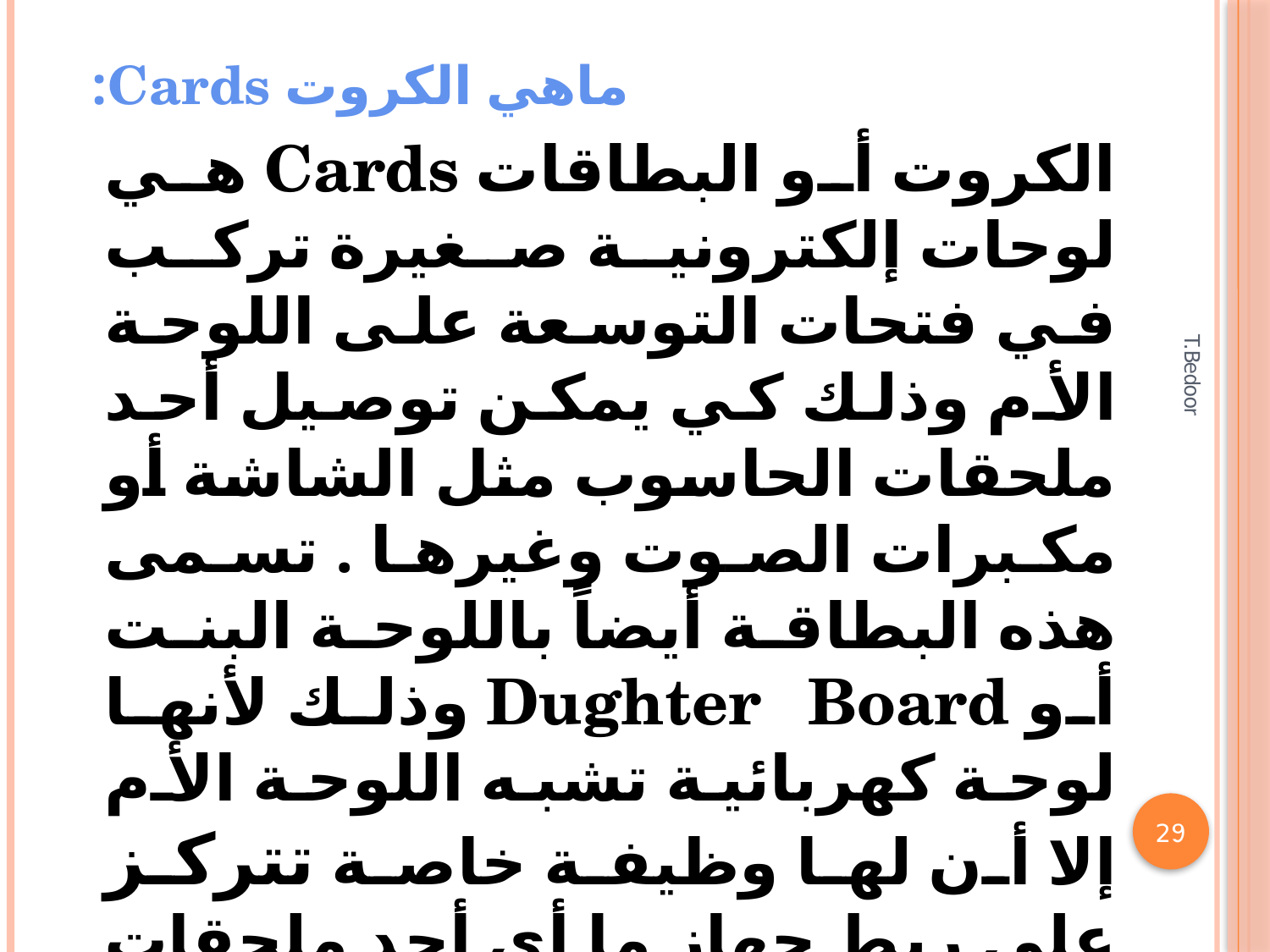

# ماهي الكروت Cards:
الكروت أو البطاقات Cards هي لوحات إلكترونية صغيرة تركب في فتحات التوسعة على اللوحة الأم وذلك كي يمكن توصيل أحد ملحقات الحاسوب مثل الشاشة أو مكبرات الصوت وغيرها . تسمى هذه البطاقة أيضاً باللوحة البنت أو Dughter Board وذلك لأنها لوحة كهربائية تشبه اللوحة الأم إلا أن لها وظيفة خاصة تتركز على ربط جهاز ما أي أحد ملحقات الحاسوب باللوحة الأم .

T.Bedoor
29